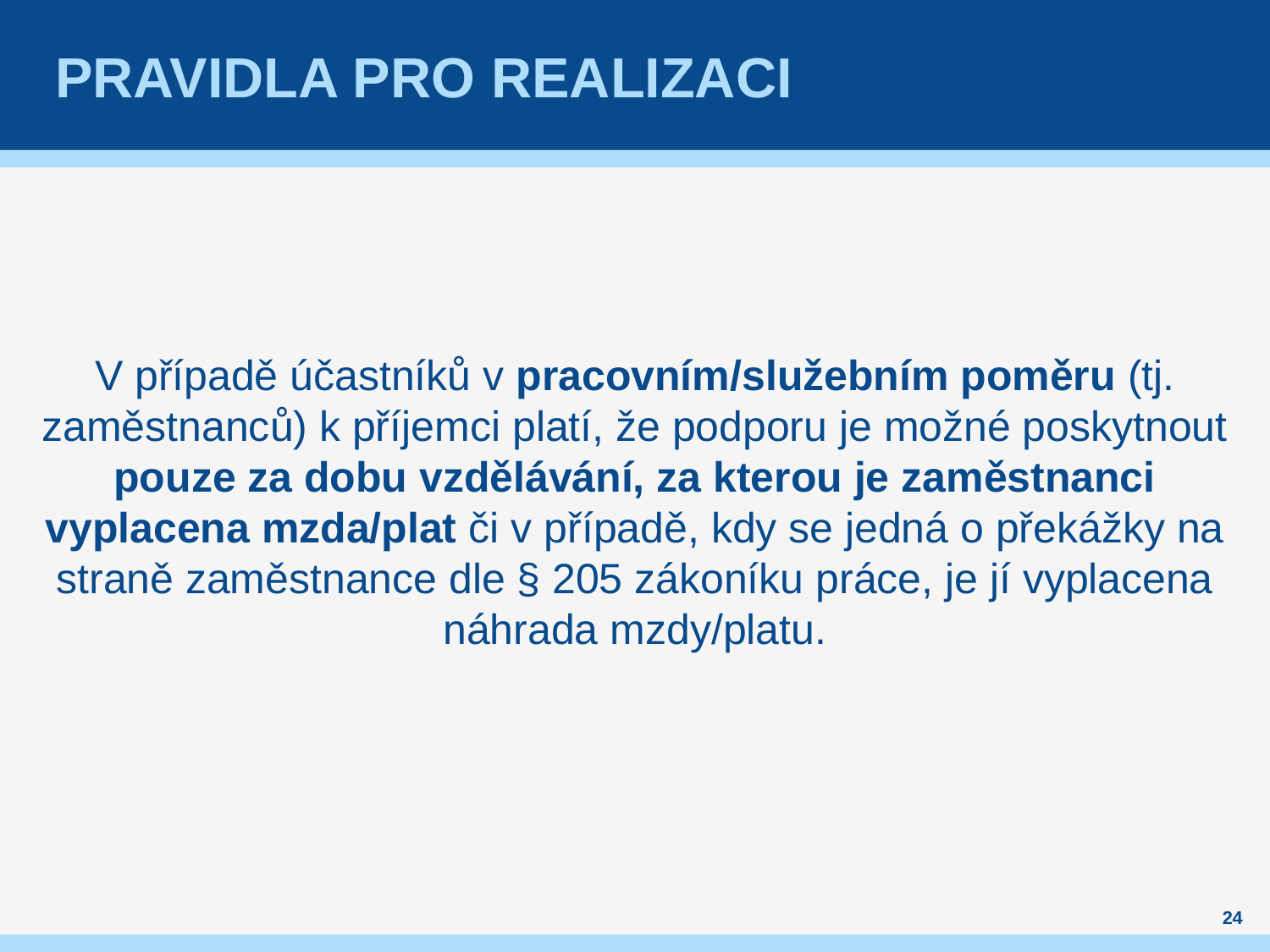

# Pravidla pro realizaci

V případě účastníků v pracovním/služebním poměru (tj. zaměstnanců) k příjemci platí, že podporu je možné poskytnout pouze za dobu vzdělávání, za kterou je zaměstnanci vyplacena mzda/plat či v případě, kdy se jedná o překážky na straně zaměstnance dle § 205 zákoníku práce, je jí vyplacena náhrada mzdy/platu.
24